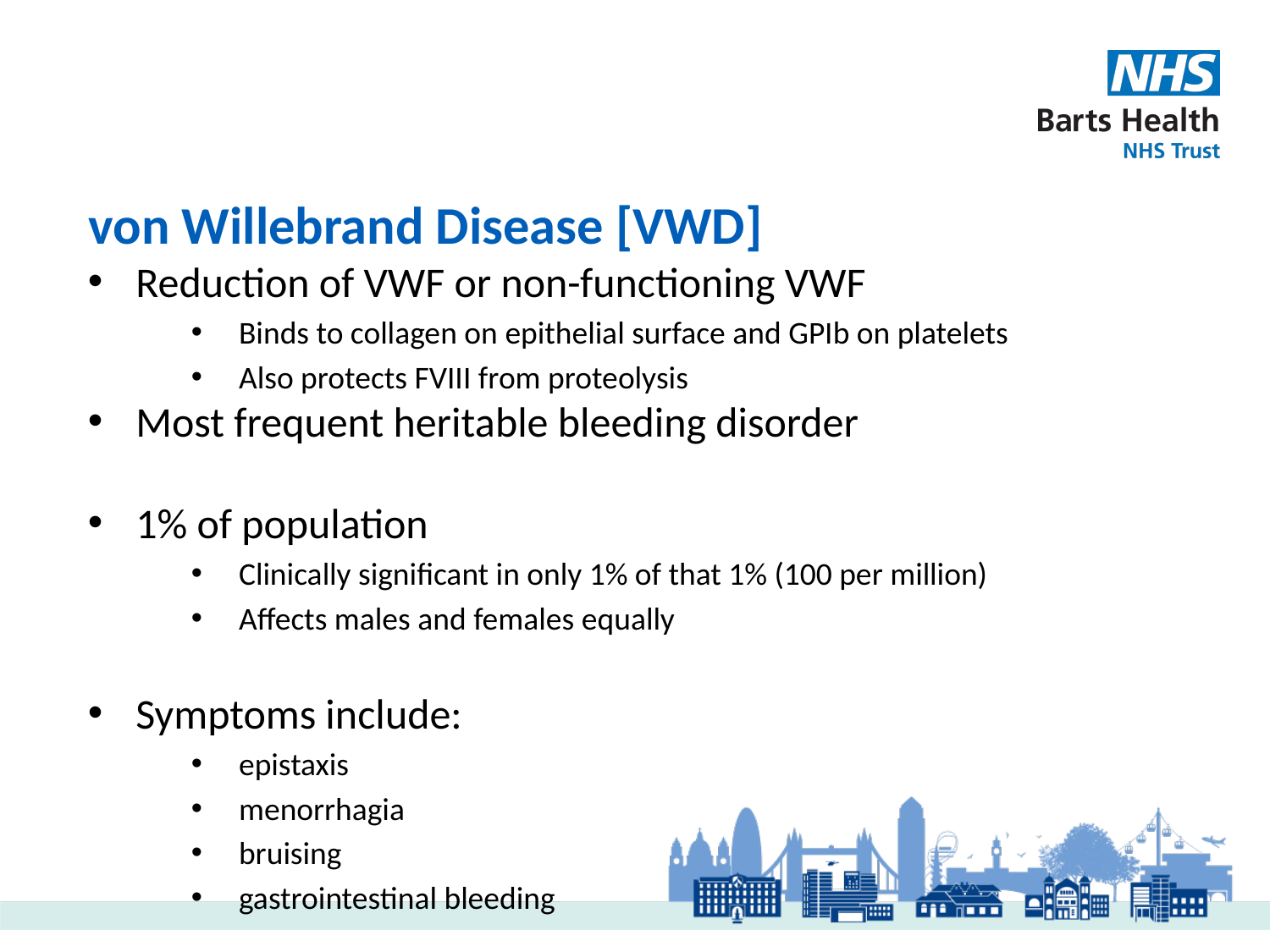

# von Willebrand Disease [VWD]
Reduction of VWF or non-functioning VWF
Binds to collagen on epithelial surface and GPIb on platelets
Also protects FVIII from proteolysis
Most frequent heritable bleeding disorder

1% of population
Clinically significant in only 1% of that 1% (100 per million)
Affects males and females equally

Symptoms include:
epistaxis
menorrhagia
bruising
gastrointestinal bleeding